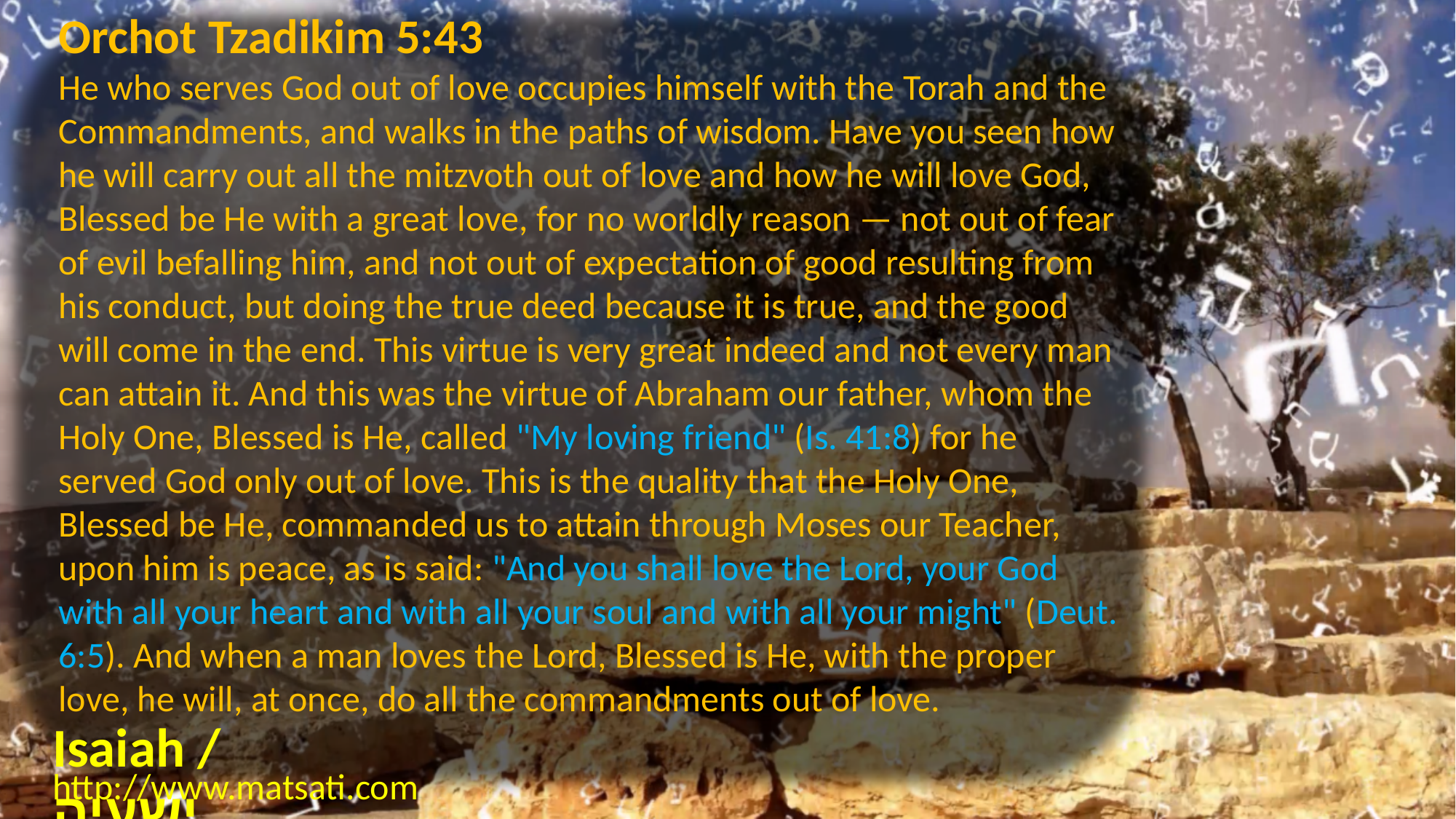

Orchot Tzadikim 5:43
He who serves God out of love occupies himself with the Torah and the Commandments, and walks in the paths of wisdom. Have you seen how he will carry out all the mitzvoth out of love and how he will love God, Blessed be He with a great love, for no worldly reason — not out of fear of evil befalling him, and not out of expectation of good resulting from his conduct, but doing the true deed because it is true, and the good will come in the end. This virtue is very great indeed and not every man can attain it. And this was the virtue of Abraham our father, whom the Holy One, Blessed is He, called "My loving friend" (Is. 41:8) for he served God only out of love. This is the quality that the Holy One, Blessed be He, commanded us to attain through Moses our Teacher, upon him is peace, as is said: "And you shall love the Lord, your God with all your heart and with all your soul and with all your might" (Deut. 6:5). And when a man loves the Lord, Blessed is He, with the proper love, he will, at once, do all the commandments out of love.
Isaiah / ישעיה
http://www.matsati.com